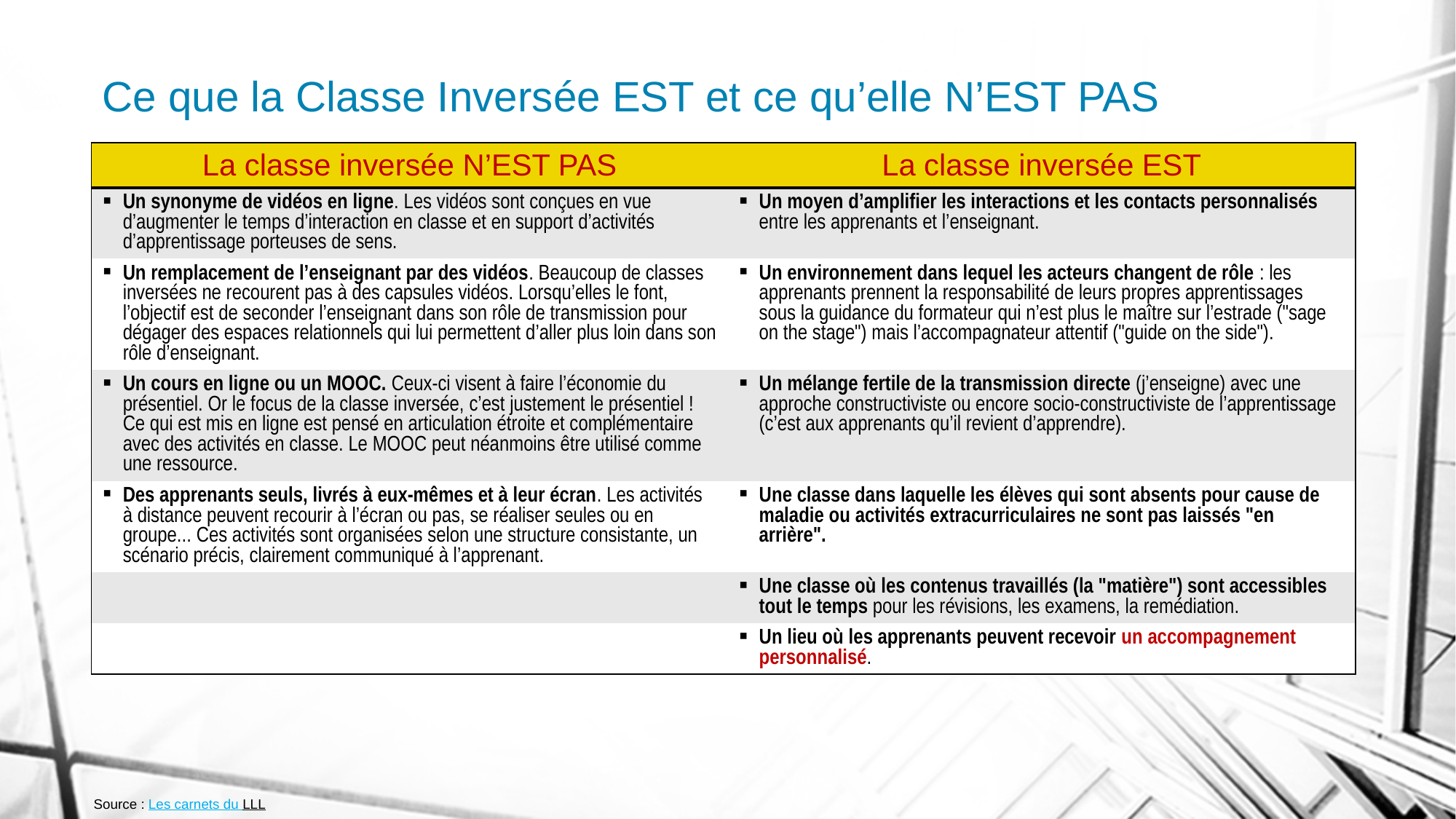

# Ce que la Classe Inversée EST et ce qu’elle N’EST PAS
| La classe inversée N’EST PAS | La classe inversée EST |
| --- | --- |
| Un synonyme de vidéos en ligne. Les vidéos sont conçues en vue d’augmenter le temps d’interaction en classe et en support d’activités d’apprentissage porteuses de sens. | Un moyen d’amplifier les interactions et les contacts personnalisés entre les apprenants et l’enseignant. |
| Un remplacement de l’enseignant par des vidéos. Beaucoup de classes inversées ne recourent pas à des capsules vidéos. Lorsqu’elles le font, l’objectif est de seconder l’enseignant dans son rôle de transmission pour dégager des espaces relationnels qui lui permettent d’aller plus loin dans son rôle d’enseignant. | Un environnement dans lequel les acteurs changent de rôle : les apprenants prennent la responsabilité de leurs propres apprentissages sous la guidance du formateur qui n’est plus le maître sur l’estrade ("sage on the stage") mais l’accompagnateur attentif ("guide on the side"). |
| Un cours en ligne ou un MOOC. Ceux-ci visent à faire l’économie du présentiel. Or le focus de la classe inversée, c’est justement le présentiel ! Ce qui est mis en ligne est pensé en articulation étroite et complémentaire avec des activités en classe. Le MOOC peut néanmoins être utilisé comme une ressource. | Un mélange fertile de la transmission directe (j’enseigne) avec une approche constructiviste ou encore socio-constructiviste de l’apprentissage (c’est aux apprenants qu’il revient d’apprendre). |
| Des apprenants seuls, livrés à eux-mêmes et à leur écran. Les activités à distance peuvent recourir à l’écran ou pas, se réaliser seules ou en groupe... Ces activités sont organisées selon une structure consistante, un scénario précis, clairement communiqué à l’apprenant. | Une classe dans laquelle les élèves qui sont absents pour cause de maladie ou activités extracurriculaires ne sont pas laissés "en arrière". |
|  | Une classe où les contenus travaillés (la "matière") sont accessibles tout le temps pour les révisions, les examens, la remédiation. |
|  | Un lieu où les apprenants peuvent recevoir un accompagnement personnalisé. |
Source : Les carnets du LLL